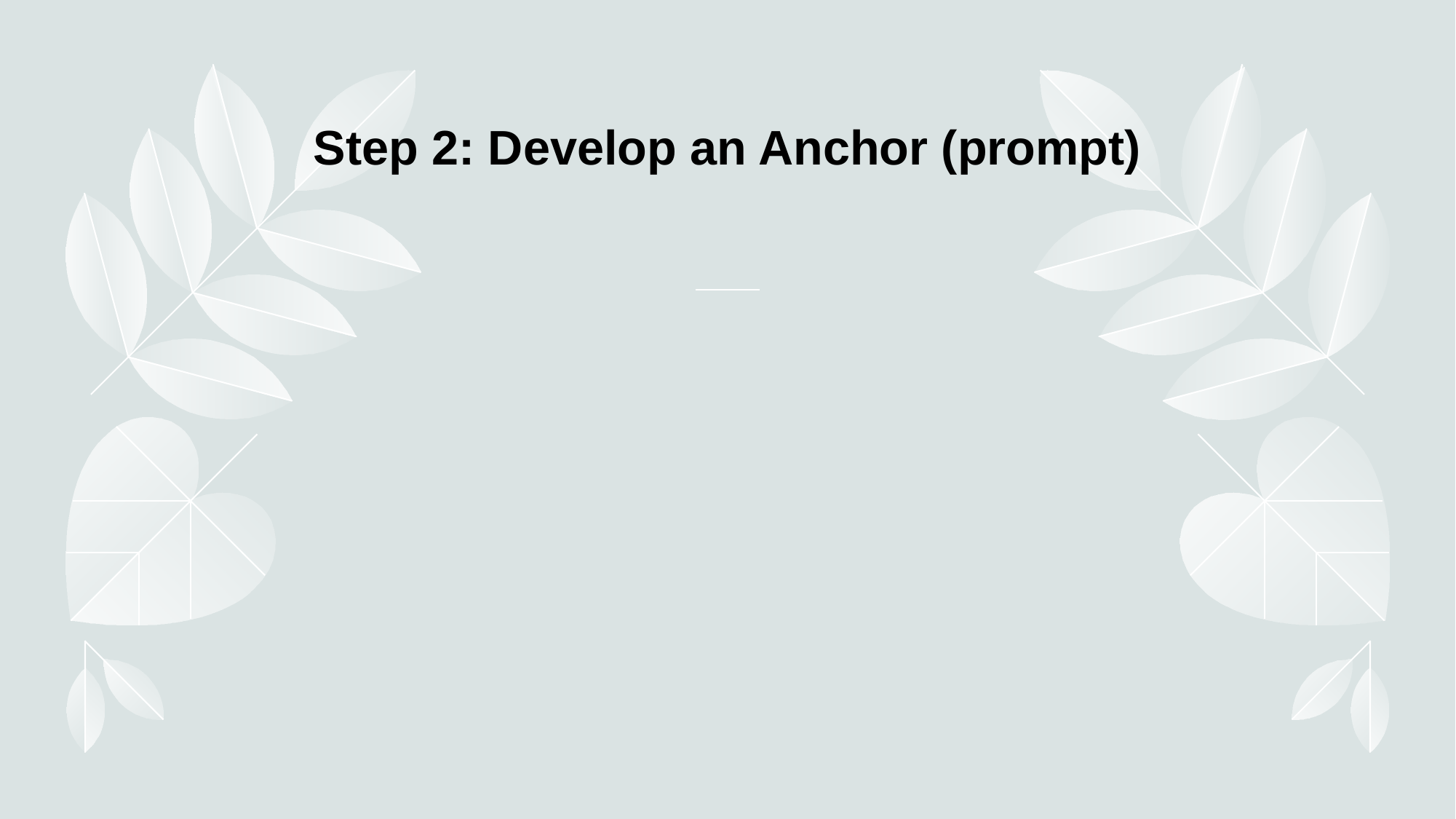

# Step 2: Develop an Anchor (prompt)